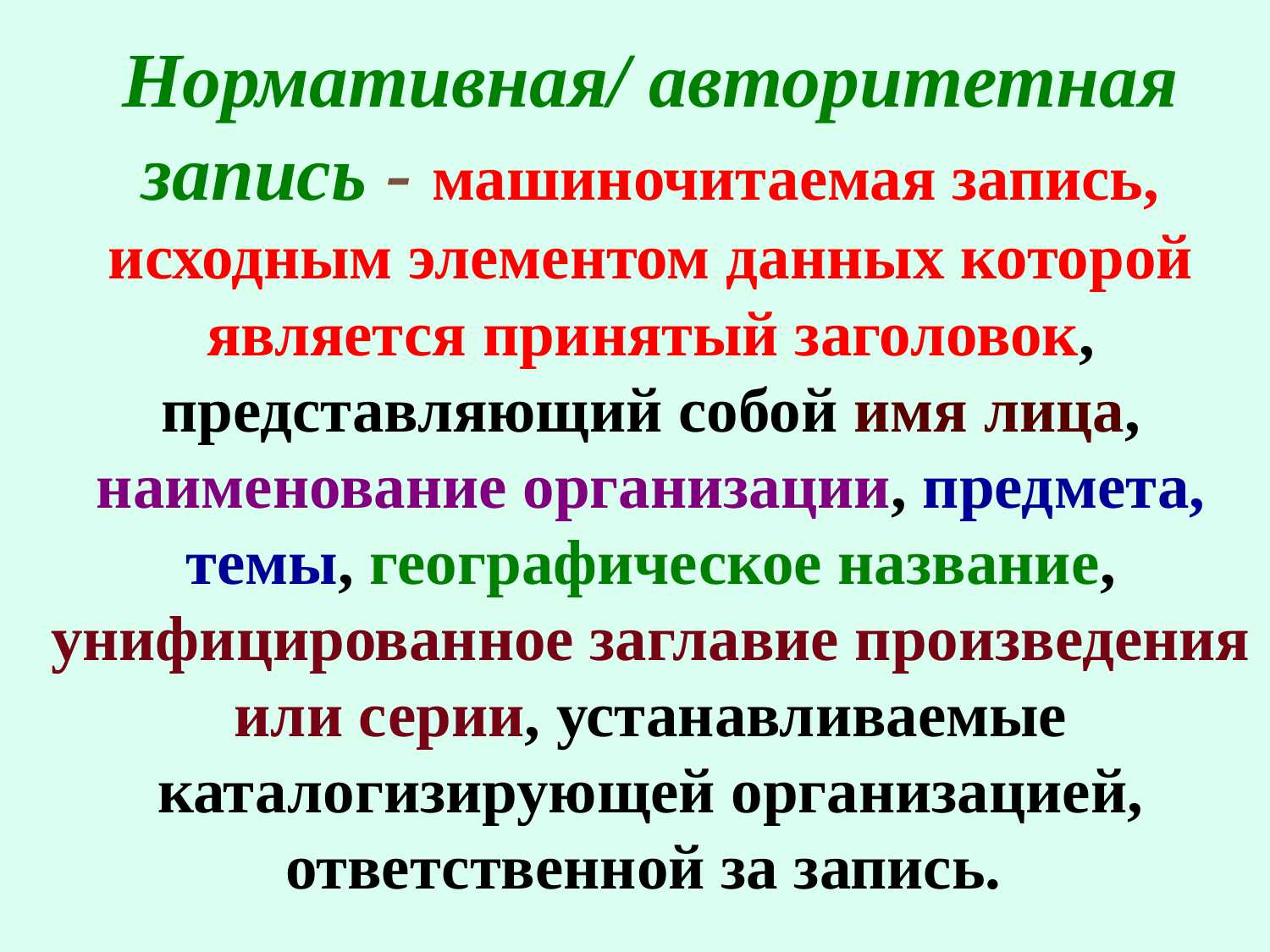

# Нормативная/ авторитетная запись - машиночитаемая запись, исходным элементом данных которой является принятый заголовок, представляющий собой имя лица, наименование организации, предмета, темы, географическое название, унифицированное заглавие произведения или серии, устанавливаемые каталогизирующей организацией, ответственной за запись.